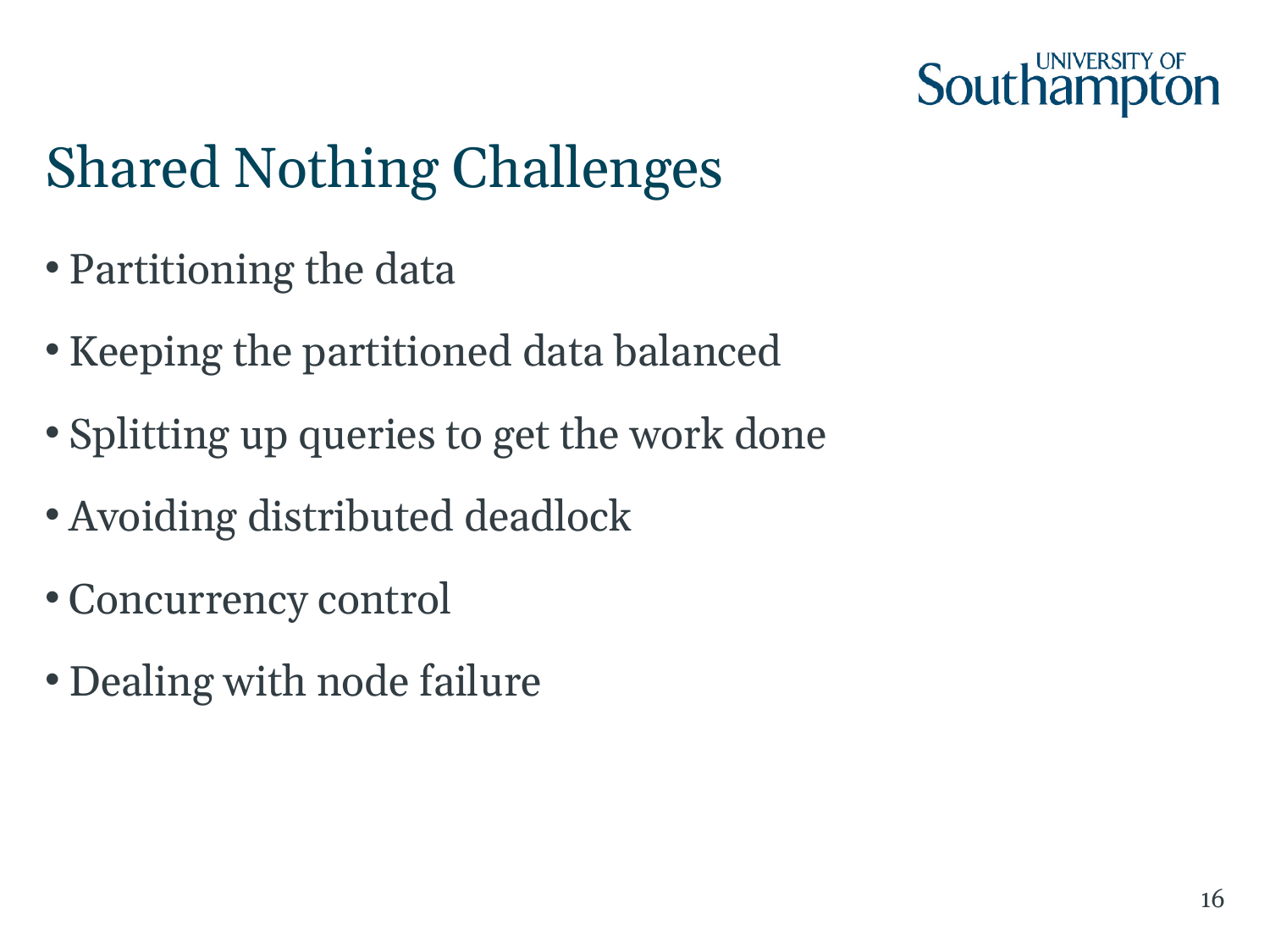

# Shared Nothing Challenges
Partitioning the data
Keeping the partitioned data balanced
Splitting up queries to get the work done
Avoiding distributed deadlock
Concurrency control
Dealing with node failure
16